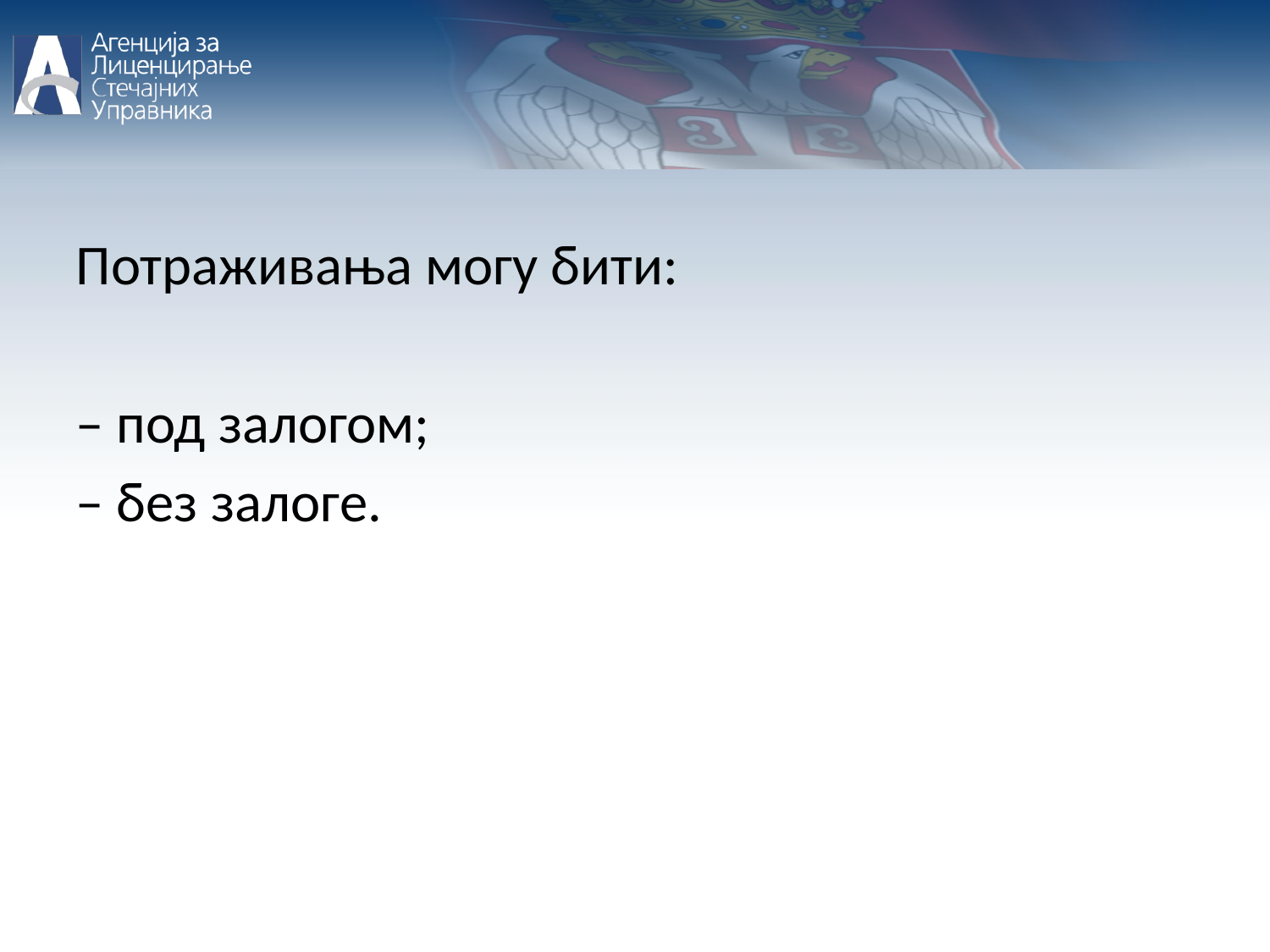

Потраживања могу бити:

– под залогом;
– без залоге.